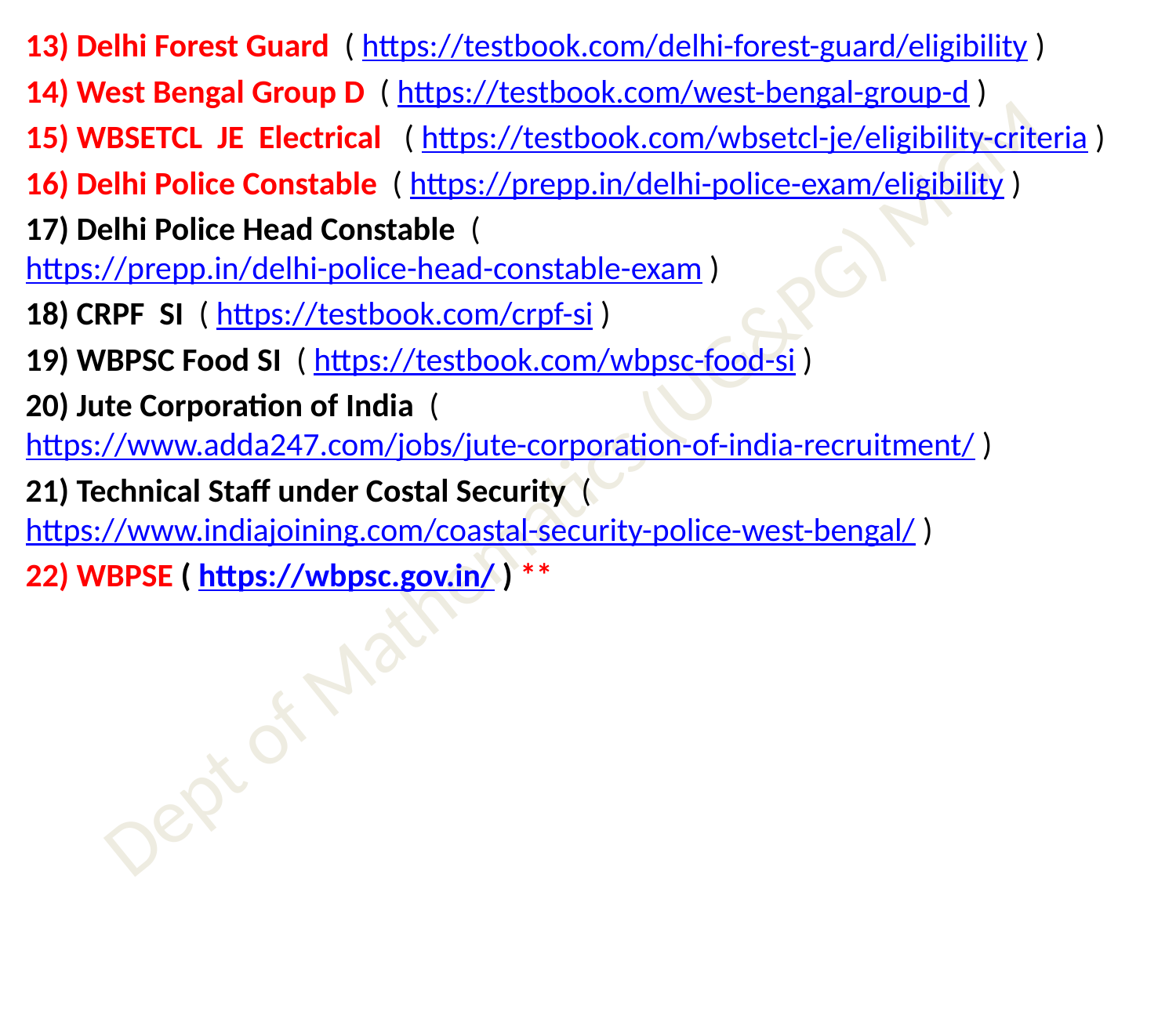

13) Delhi Forest Guard  ( https://testbook.com/delhi-forest-guard/eligibility )
14) West Bengal Group D  ( https://testbook.com/west-bengal-group-d )
15) WBSETCL  JE  Electrical   ( https://testbook.com/wbsetcl-je/eligibility-criteria )
16) Delhi Police Constable  ( https://prepp.in/delhi-police-exam/eligibility )
17) Delhi Police Head Constable  ( https://prepp.in/delhi-police-head-constable-exam )
18) CRPF  SI  ( https://testbook.com/crpf-si )
19) WBPSC Food SI  ( https://testbook.com/wbpsc-food-si )
20) Jute Corporation of India  ( https://www.adda247.com/jobs/jute-corporation-of-india-recruitment/ )
21) Technical Staff under Costal Security  ( https://www.indiajoining.com/coastal-security-police-west-bengal/ )
22) WBPSE ( https://wbpsc.gov.in/ ) **